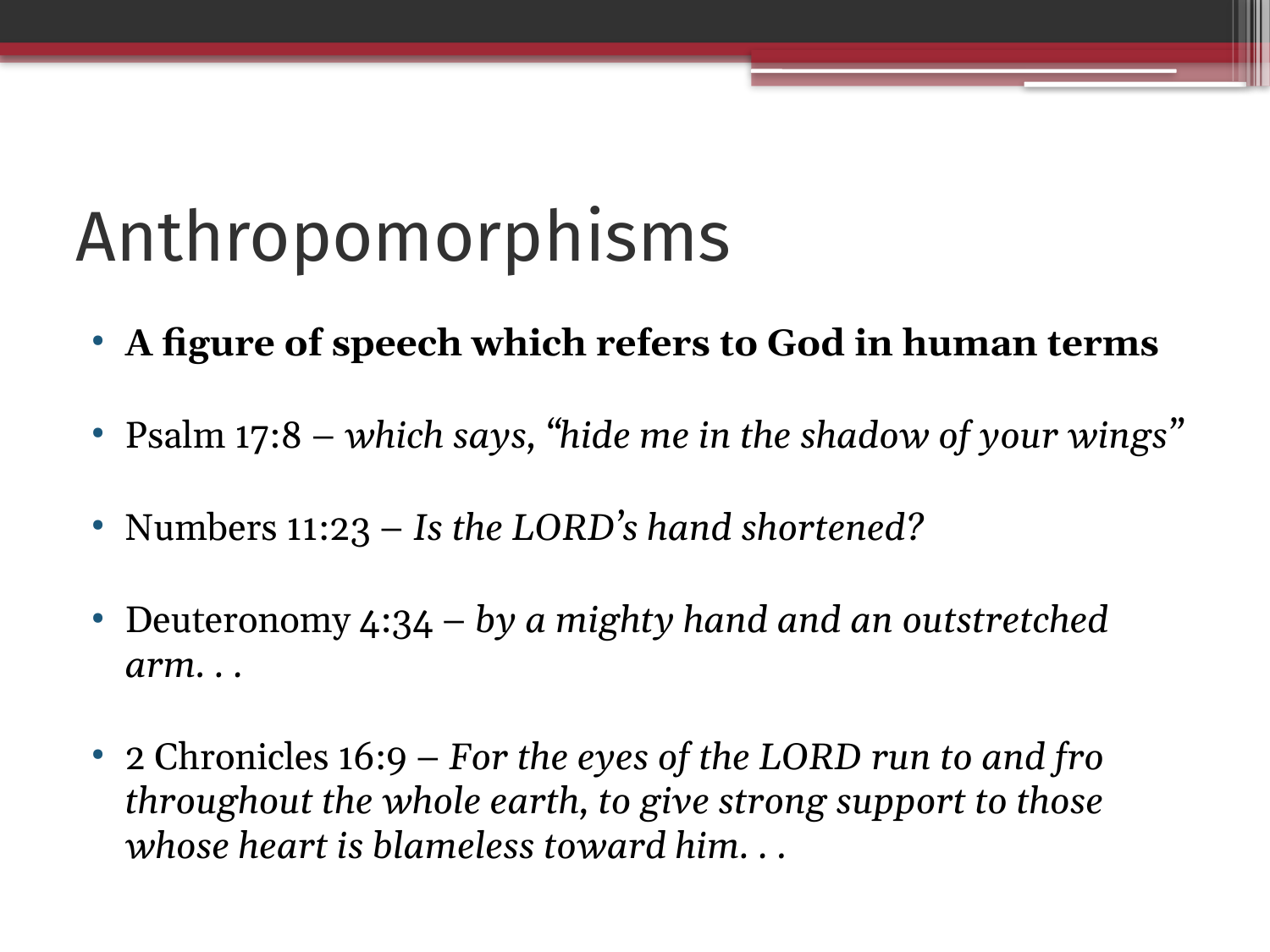

# Anthropomorphisms
A figure of speech which refers to God in human terms
Psalm 17:8 – which says, “hide me in the shadow of your wings”
Numbers 11:23 – Is the LORD’s hand shortened?
Deuteronomy 4:34 – by a mighty hand and an outstretched arm. . .
2 Chronicles 16:9 – For the eyes of the LORD run to and fro throughout the whole earth, to give strong support to those whose heart is blameless toward him. . .